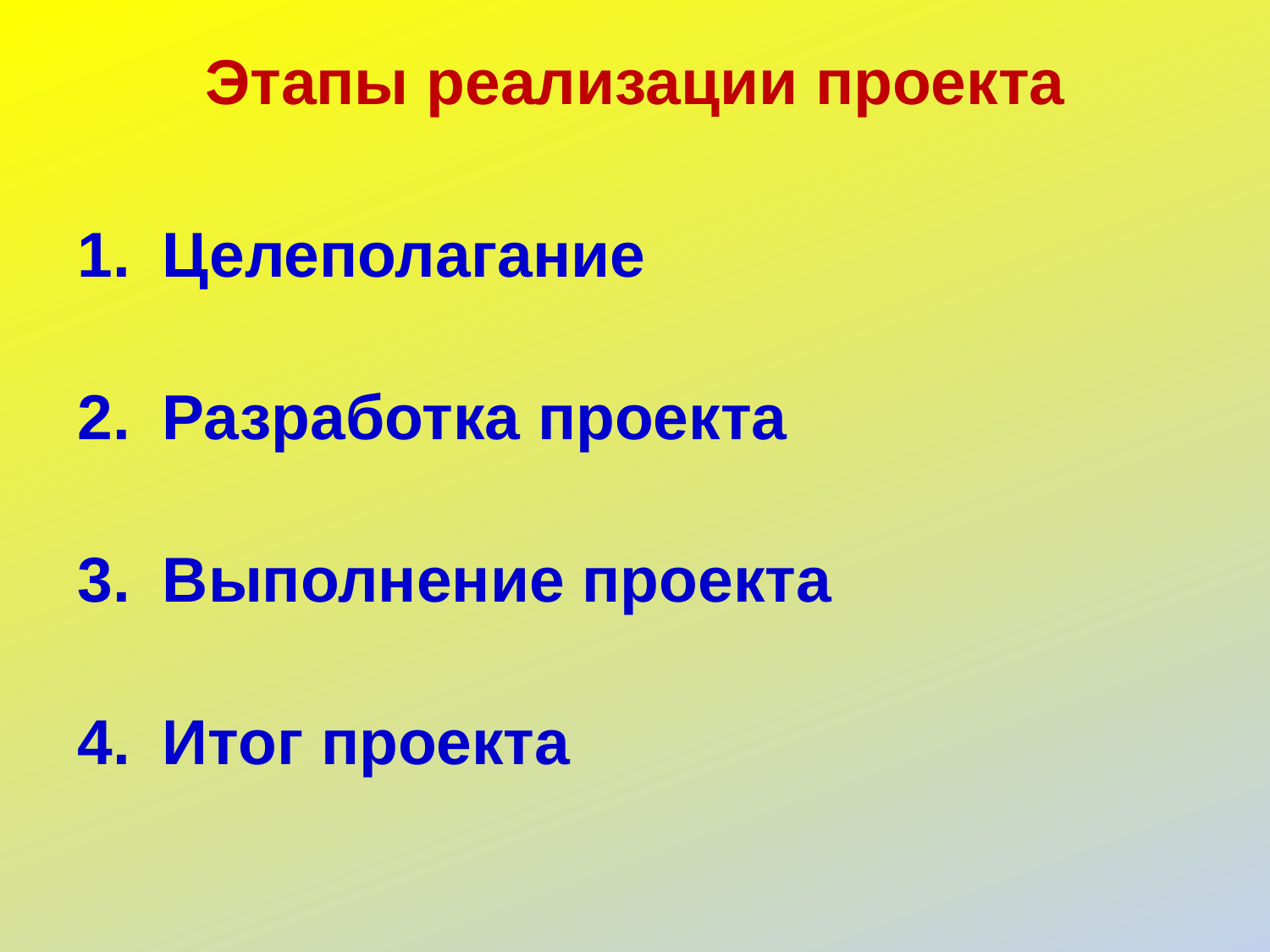

# Этапы реализации проекта
Целеполагание

Разработка проекта

Выполнение проекта

Итог проекта